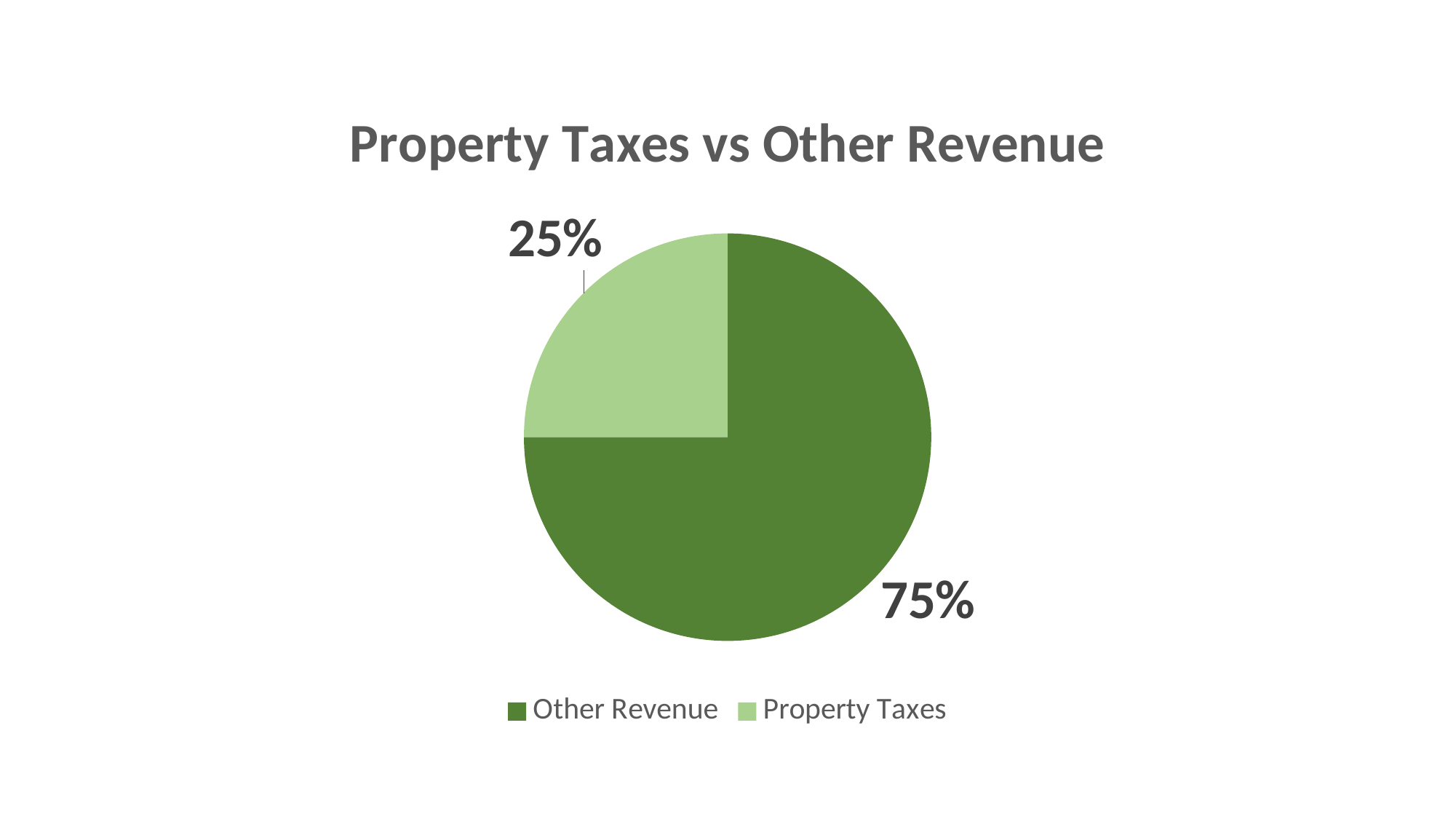

### Chart: Property Taxes vs Other Revenue

| Category | Column1 |
|---|---|
| Other Revenue | 0.75 |
| Property Taxes | 0.25 |